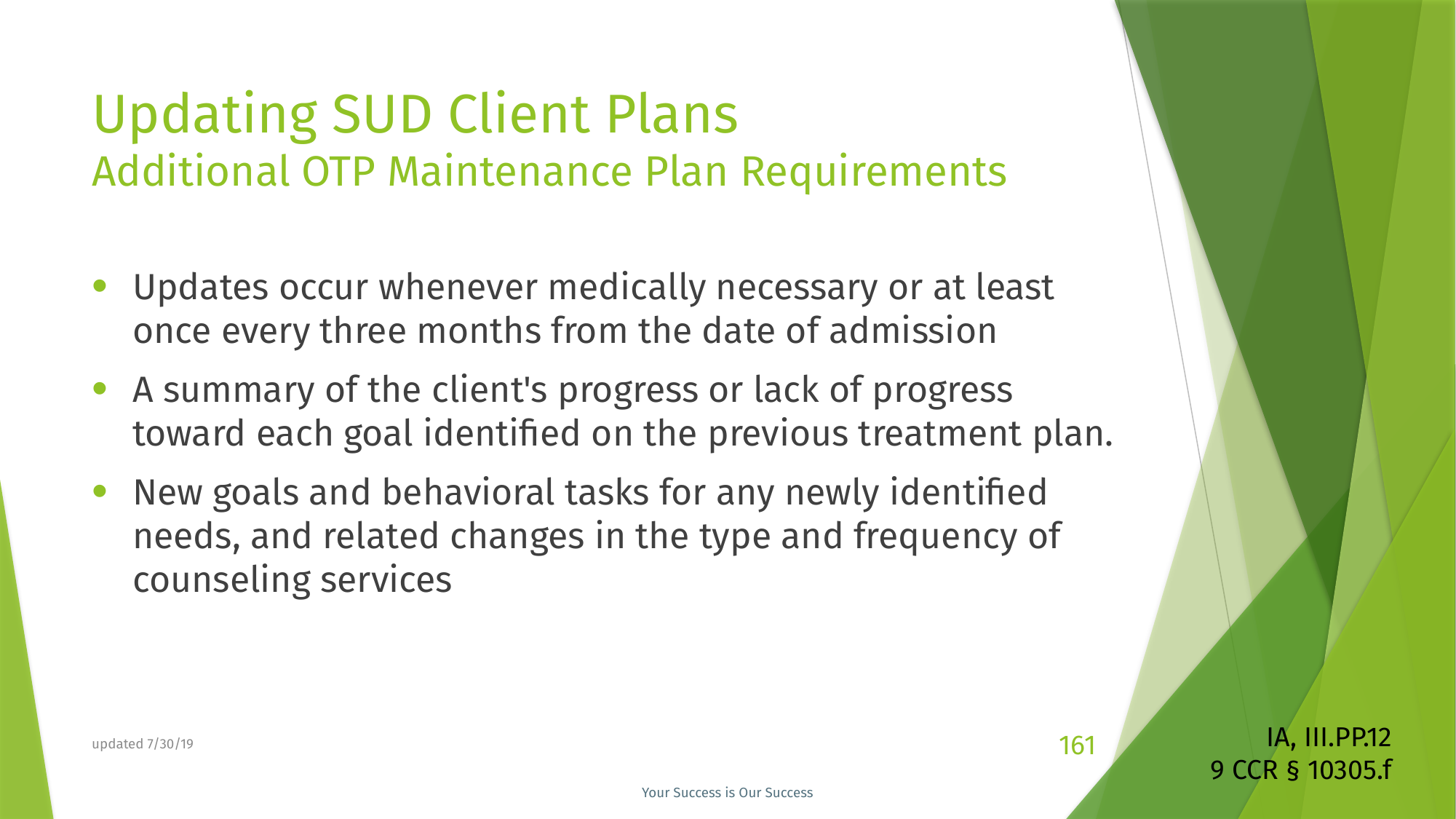

# Updating SUD Client Plans Additional OTP Maintenance Plan Requirements
Updates occur whenever medically necessary or at least once every three months from the date of admission
A summary of the client's progress or lack of progress toward each goal identified on the previous treatment plan.
New goals and behavioral tasks for any newly identified needs, and related changes in the type and frequency of counseling services
IA, III.PP.12
9 CCR § 10305.f
updated 7/30/19
161